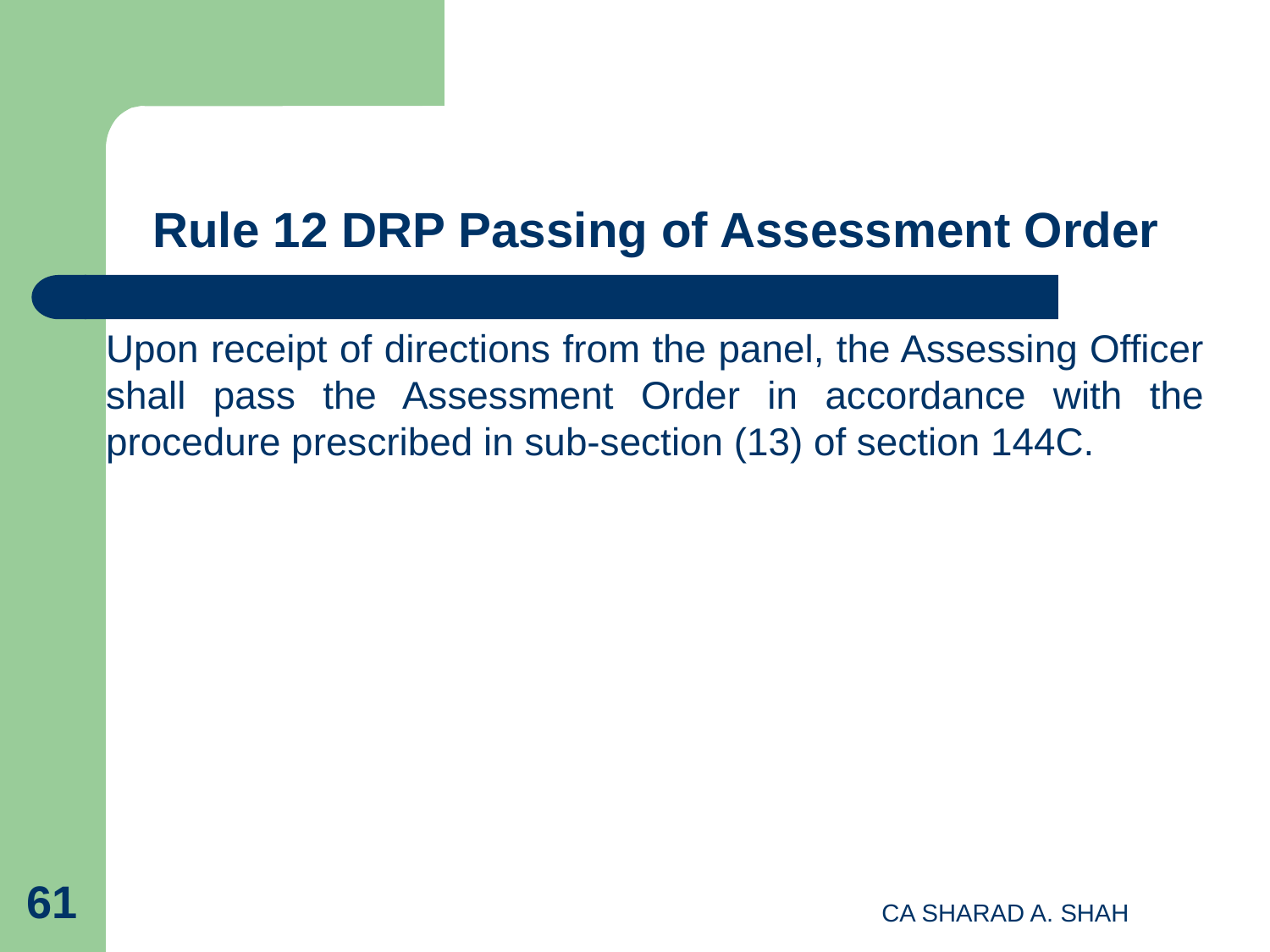

# Rule 12 DRP Passing of Assessment Order
Upon receipt of directions from the panel, the Assessing Officer shall pass the Assessment Order in accordance with the procedure prescribed in sub-section (13) of section 144C.

61
CA SHARAD A. SHAH